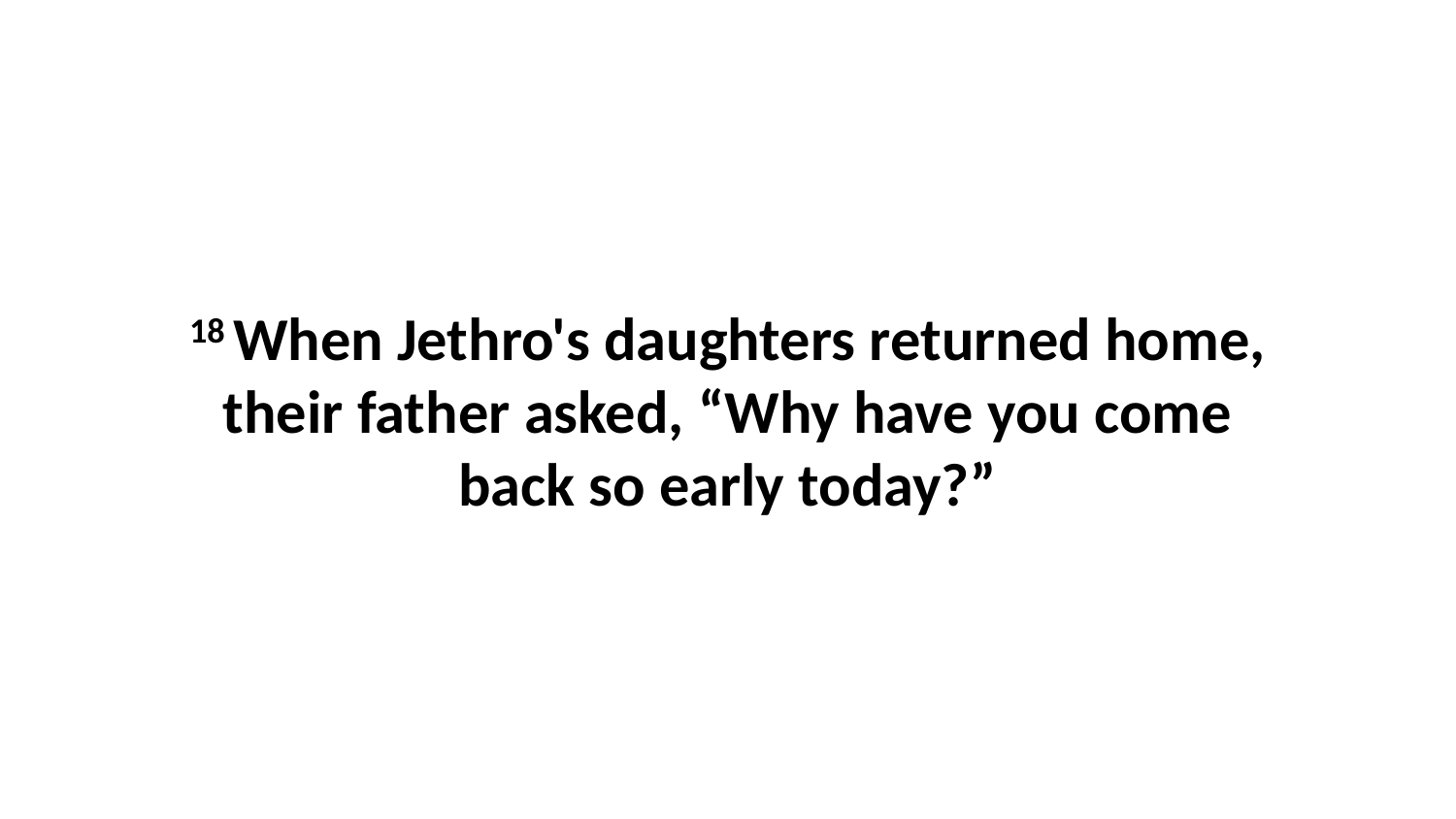

18 When Jethro's daughters returned home, their father asked, “Why have you come back so early today?”